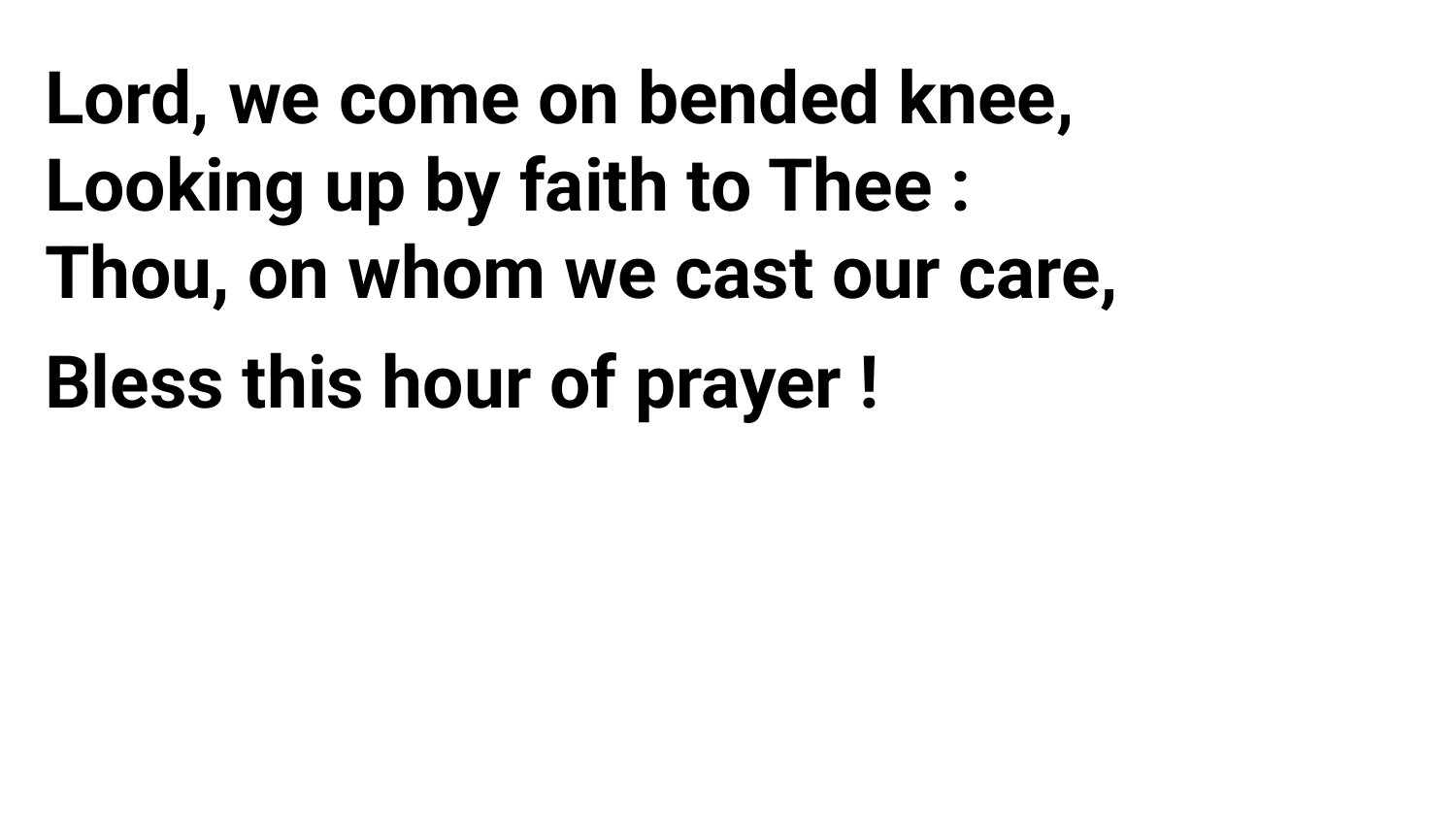

Lord, we come on bended knee,
Looking up by faith to Thee :
Thou, on whom we cast our care,
Bless this hour of prayer !